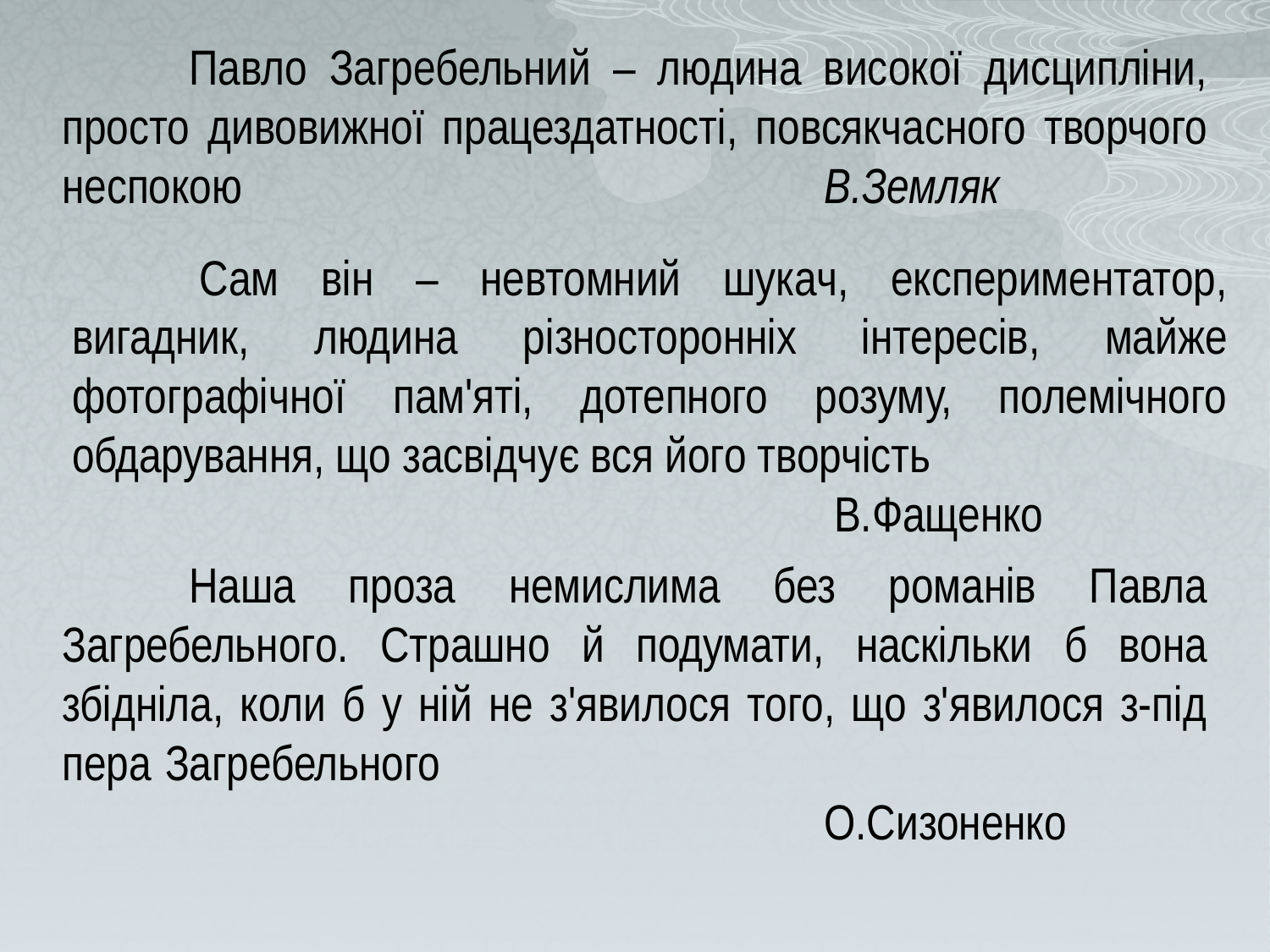

Павло Загребельний – людина високої дисципліни, просто дивовижної працездатності, повсякчасного творчого неспокою 					В.Земляк

	Сам він – невтомний шукач, експериментатор, вигадник, людина різносторонніх інтересів, майже фотографічної пам'яті, дотепного розуму, полемічного обдарування, що засвідчує вся його творчість
						В.Фащенко

	Наша проза немислима без романів Павла Загребельного. Страшно й подумати, наскільки б вона збідніла, коли б у ній не з'явилося того, що з'явилося з-під пера Загребельного													О.Сизоненко